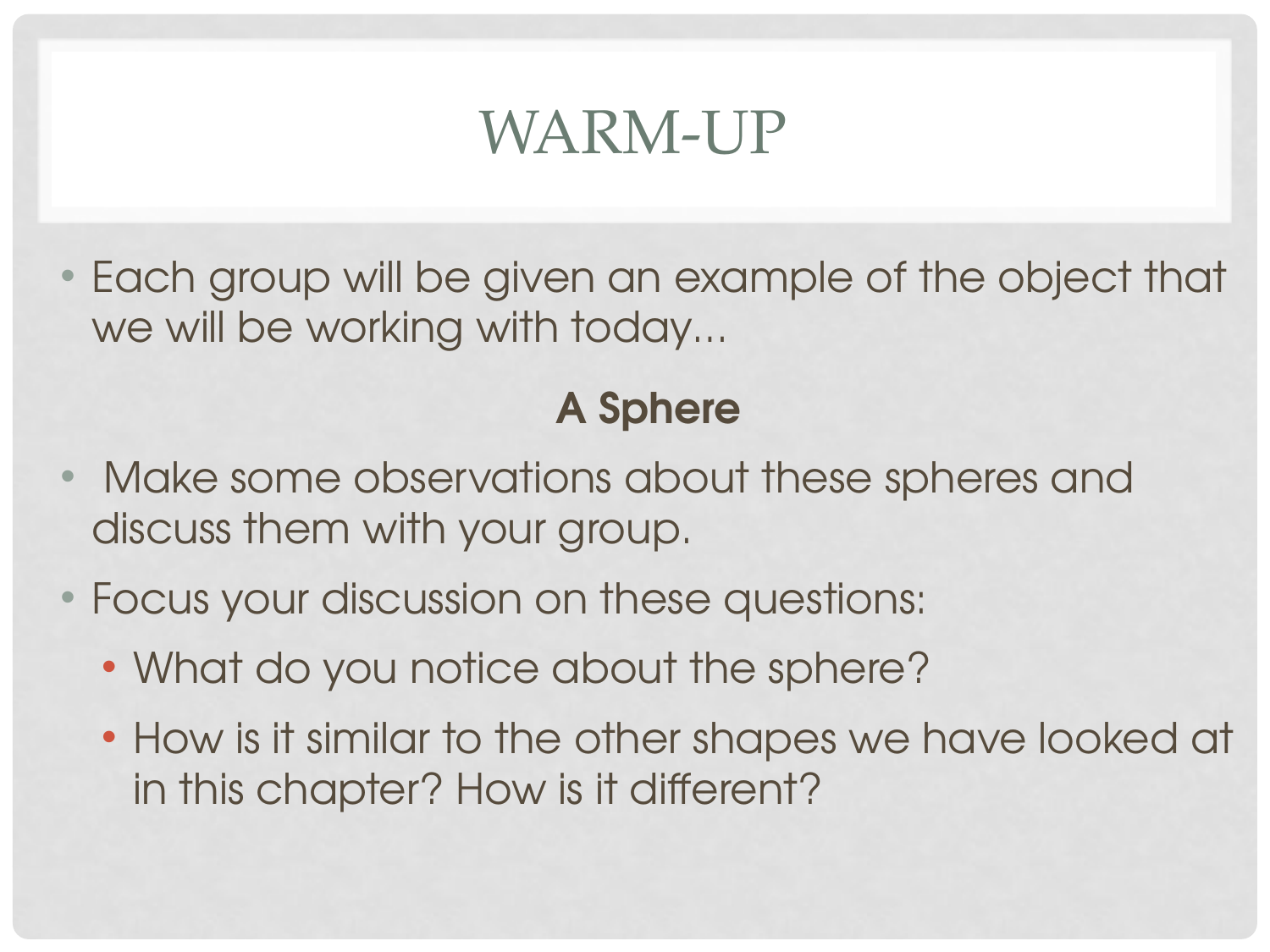

# Warm-up
Each group will be given an example of the object that we will be working with today…
A Sphere
 Make some observations about these spheres and discuss them with your group.
Focus your discussion on these questions:
What do you notice about the sphere?
How is it similar to the other shapes we have looked at in this chapter? How is it different?